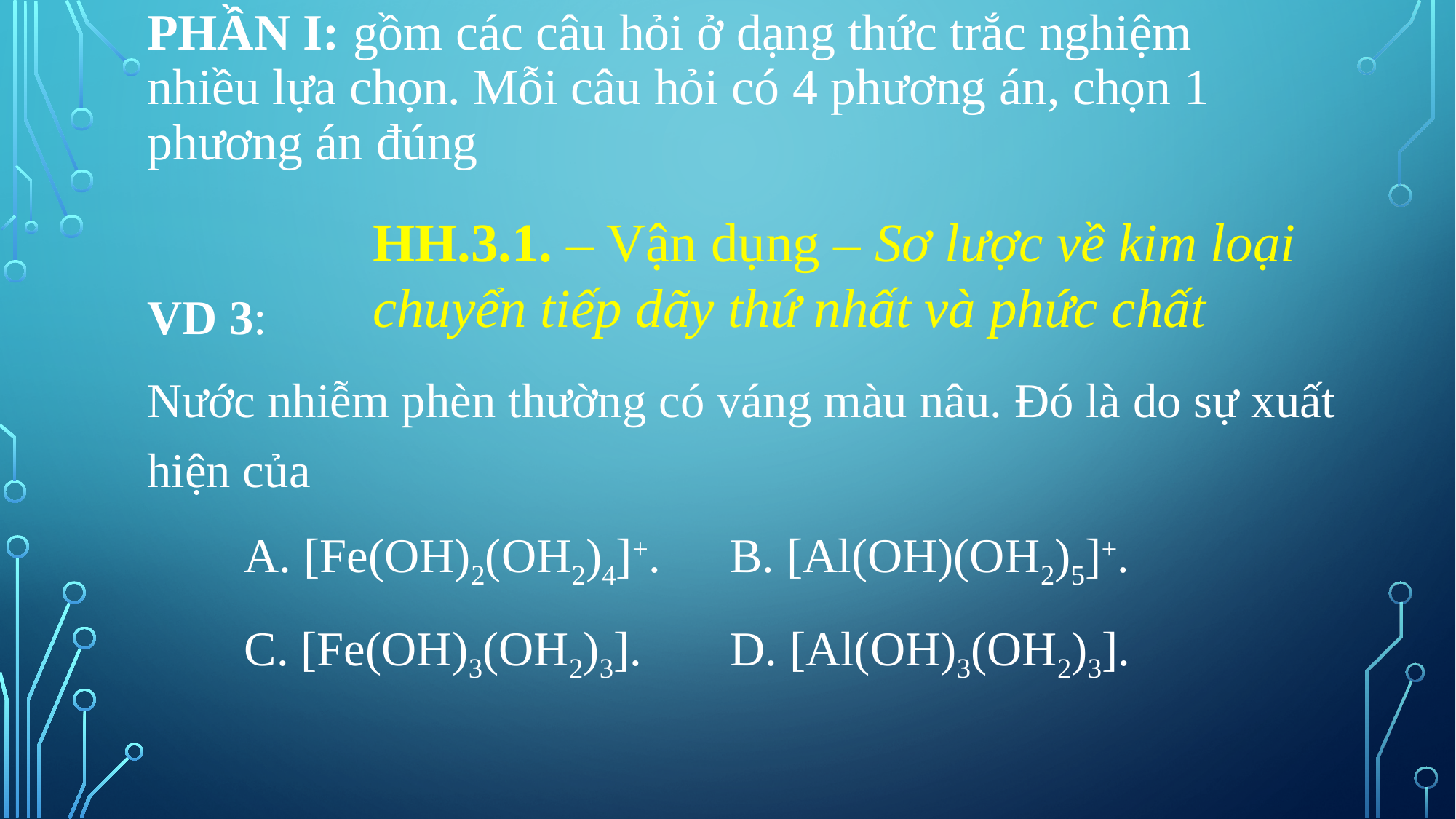

# Phần I: gồm các câu hỏi ở dạng thức trắc nghiệm nhiều lựa chọn. Mỗi câu hỏi có 4 phương án, chọn 1 phương án đúng
HH.3.1. – Vận dụng – Sơ lược về kim loại chuyển tiếp dãy thứ nhất và phức chất
VD 3:
Nước nhiễm phèn thường có váng màu nâu. Đó là do sự xuất hiện của
	A. [Fe(OH)2(OH2)4]+.	B. [Al(OH)(OH2)5]+.
	C. [Fe(OH)3(OH2)3].	D. [Al(OH)3(OH2)3].